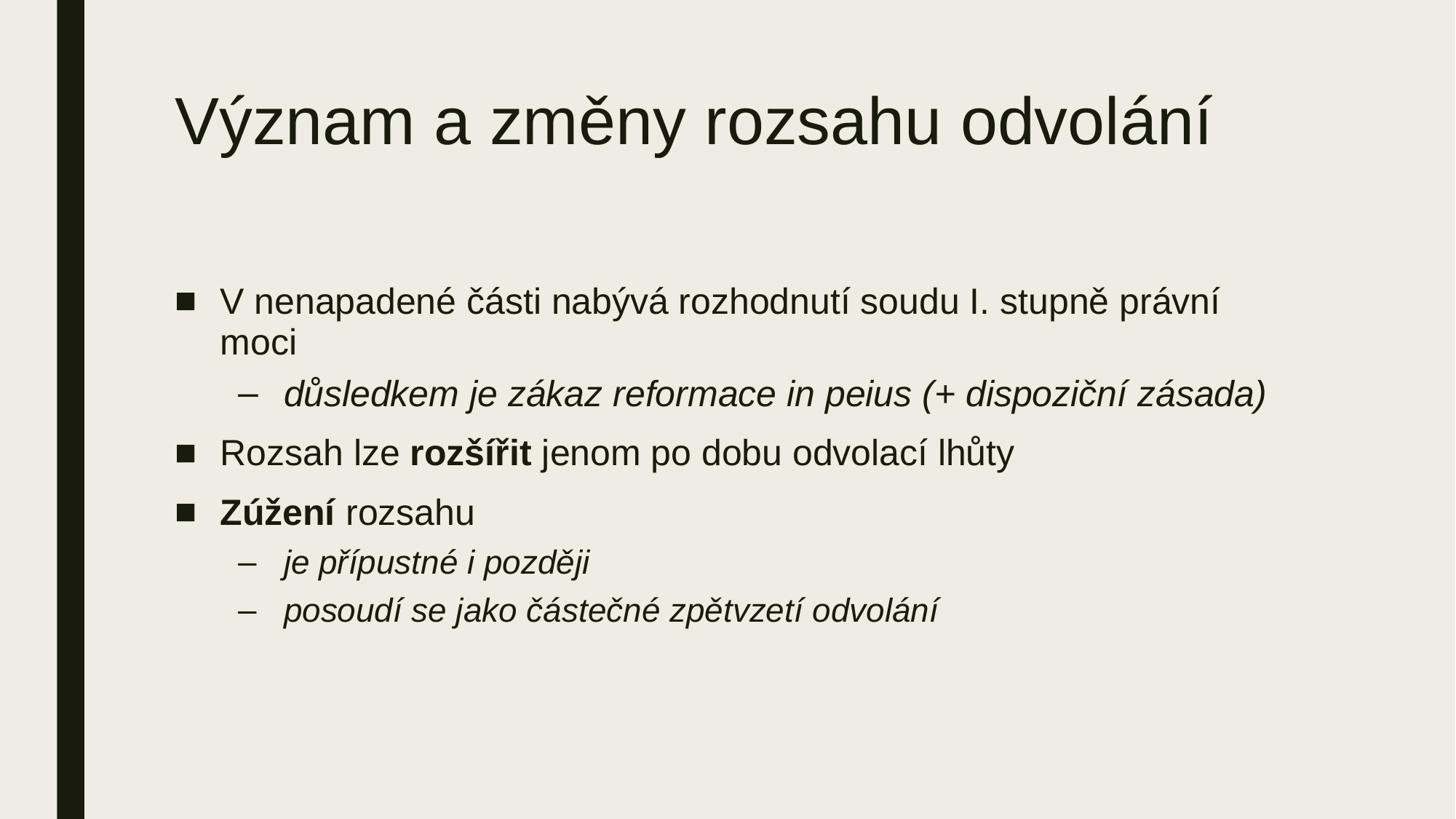

# Význam a změny rozsahu odvolání
V nenapadené části nabývá rozhodnutí soudu I. stupně právní moci
důsledkem je zákaz reformace in peius (+ dispoziční zásada)
Rozsah lze rozšířit jenom po dobu odvolací lhůty
Zúžení rozsahu
je přípustné i později
posoudí se jako částečné zpětvzetí odvolání